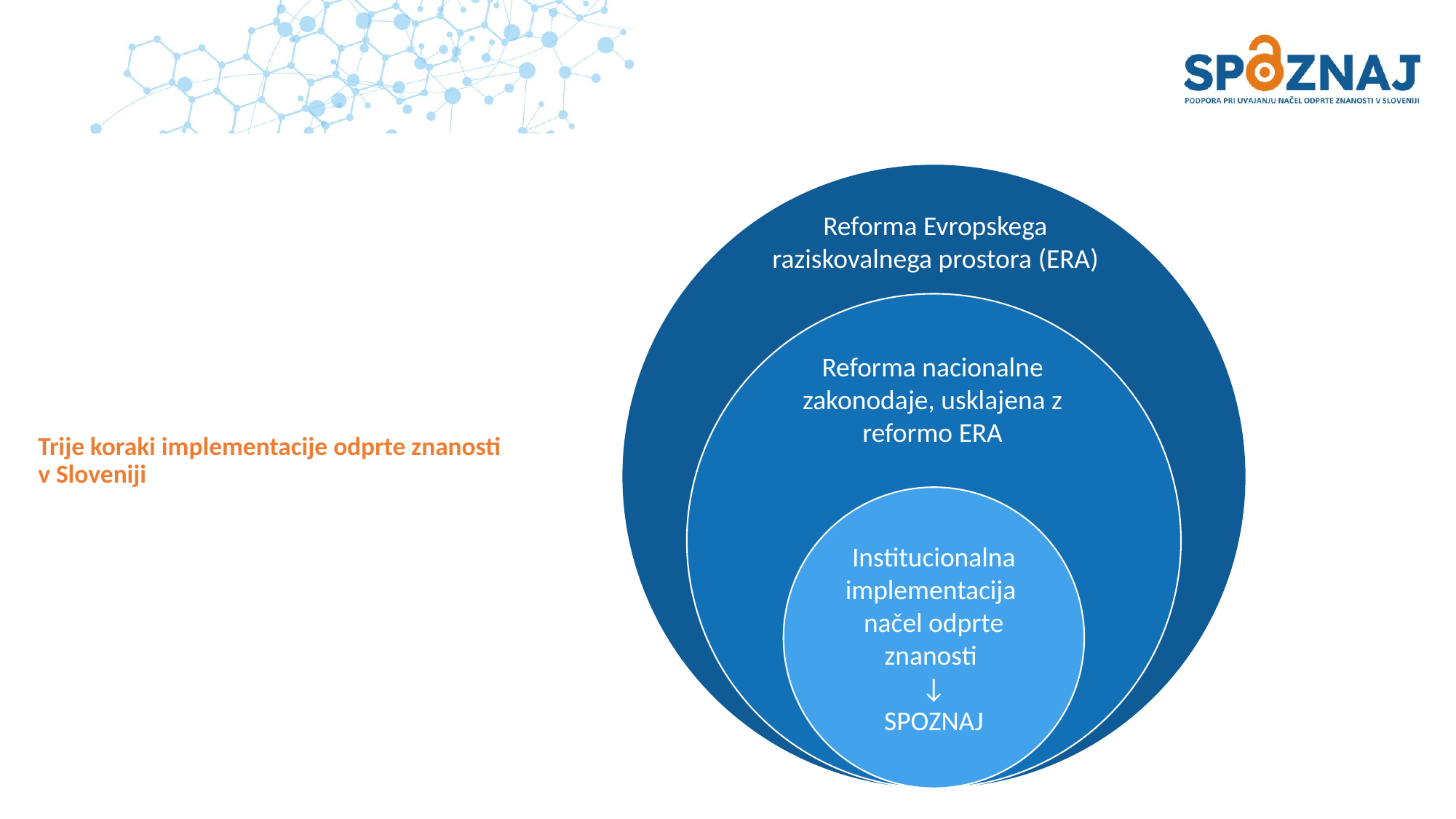

Reforma Evropskega raziskovalnega prostora (ERA)

Reforma nacionalne zakonodaje, usklajena z reformo ERA
# Trije koraki implementacije odprte znanosti v Sloveniji
Institucionalna implementacija  načel odprte znanosti
↓
SPOZNAJ